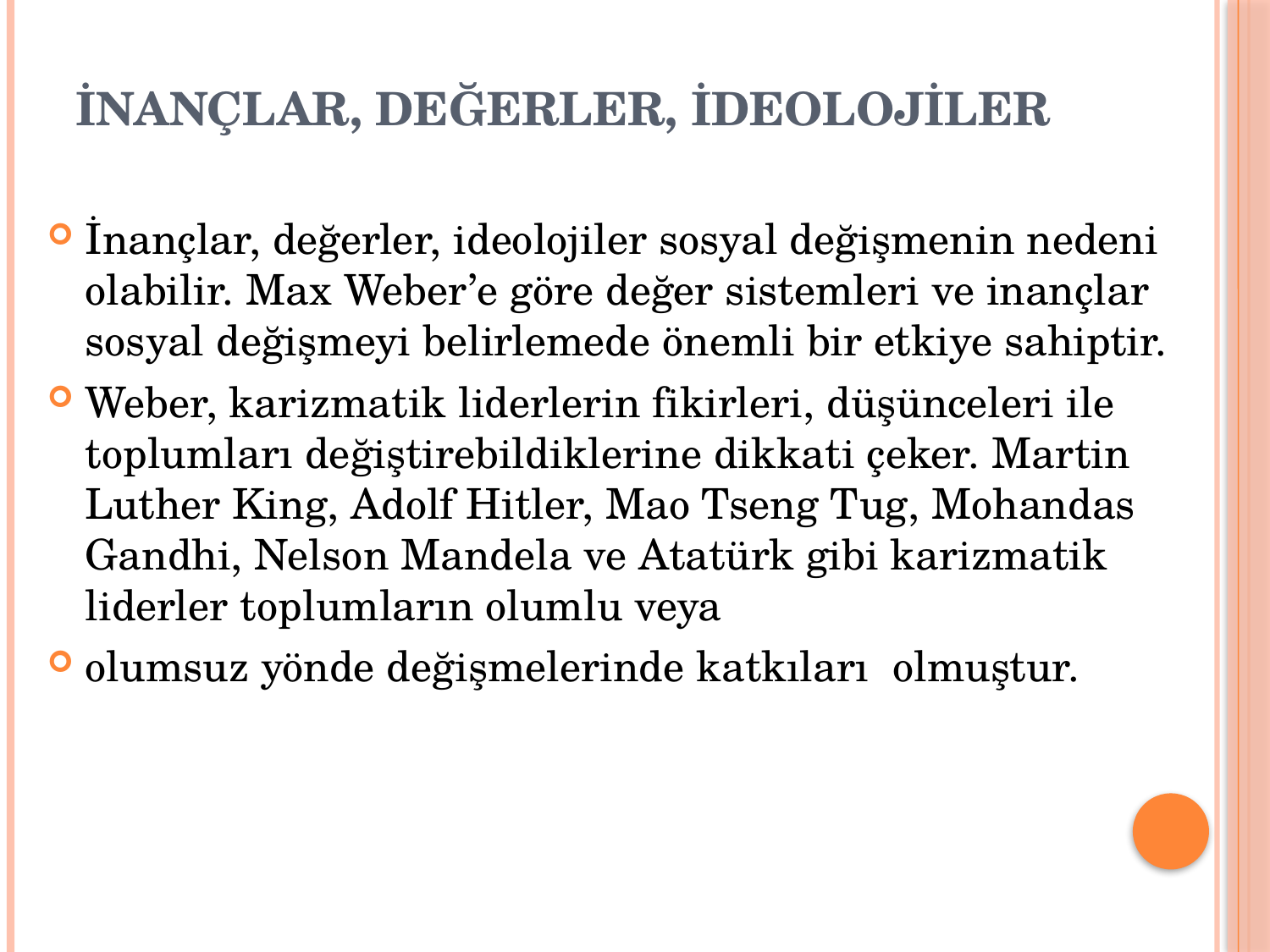

# İnançlar, DeĞerler, İdeolojİler
İnançlar, değerler, ideolojiler sosyal değişmenin nedeni olabilir. Max Weber’e göre değer sistemleri ve inançlar sosyal değişmeyi belirlemede önemli bir etkiye sahiptir.
Weber, karizmatik liderlerin fikirleri, düşünceleri ile toplumları değiştirebildiklerine dikkati çeker. Martin Luther King, Adolf Hitler, Mao Tseng Tug, Mohandas Gandhi, Nelson Mandela ve Atatürk gibi karizmatik liderler toplumların olumlu veya
olumsuz yönde değişmelerinde katkıları  olmuştur.